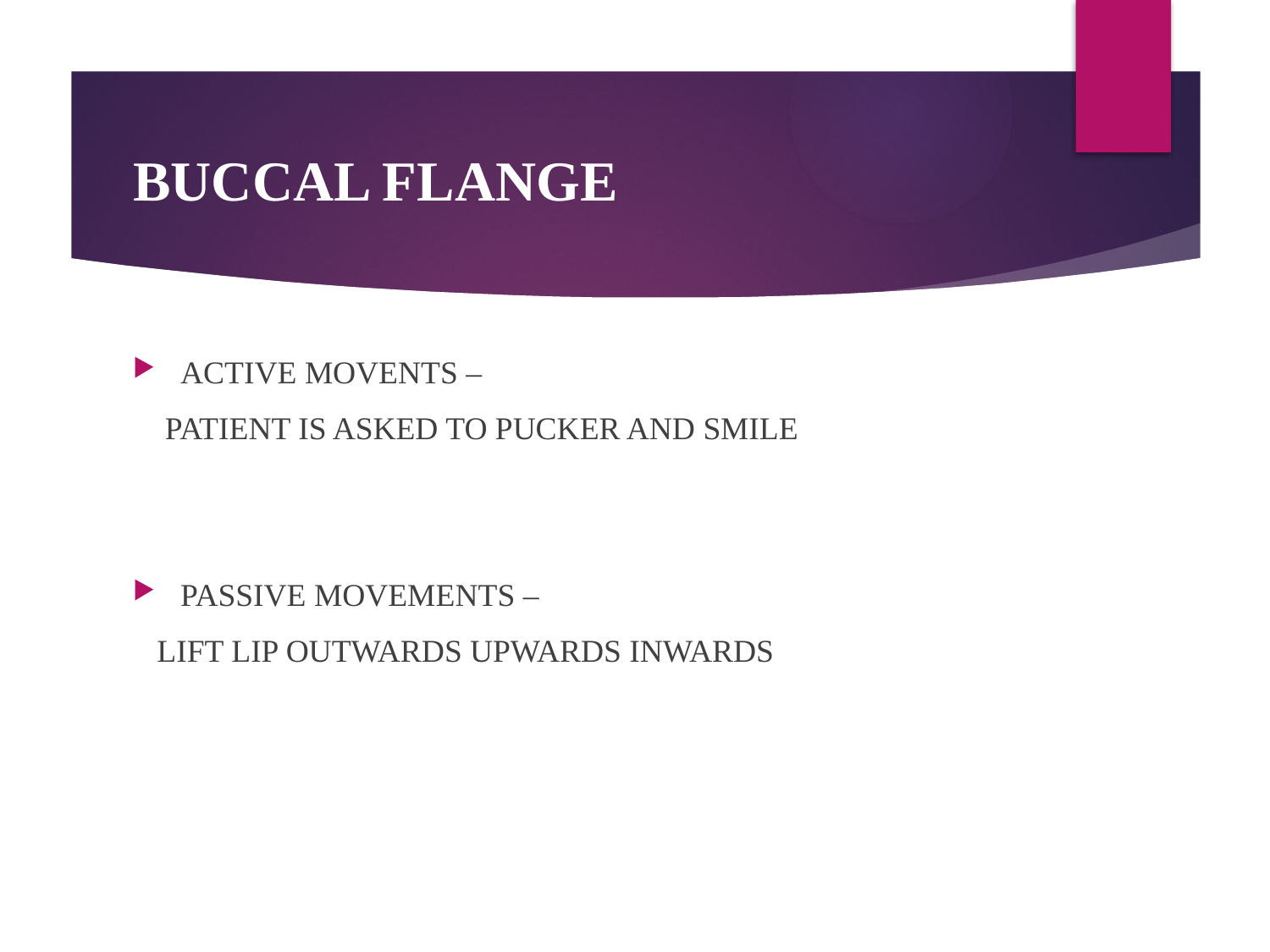

# BUCCAL FLANGE
ACTIVE MOVENTS –
    PATIENT IS ASKED TO PUCKER AND SMILE

PASSIVE MOVEMENTS –
   LIFT LIP OUTWARDS UPWARDS INWARDS